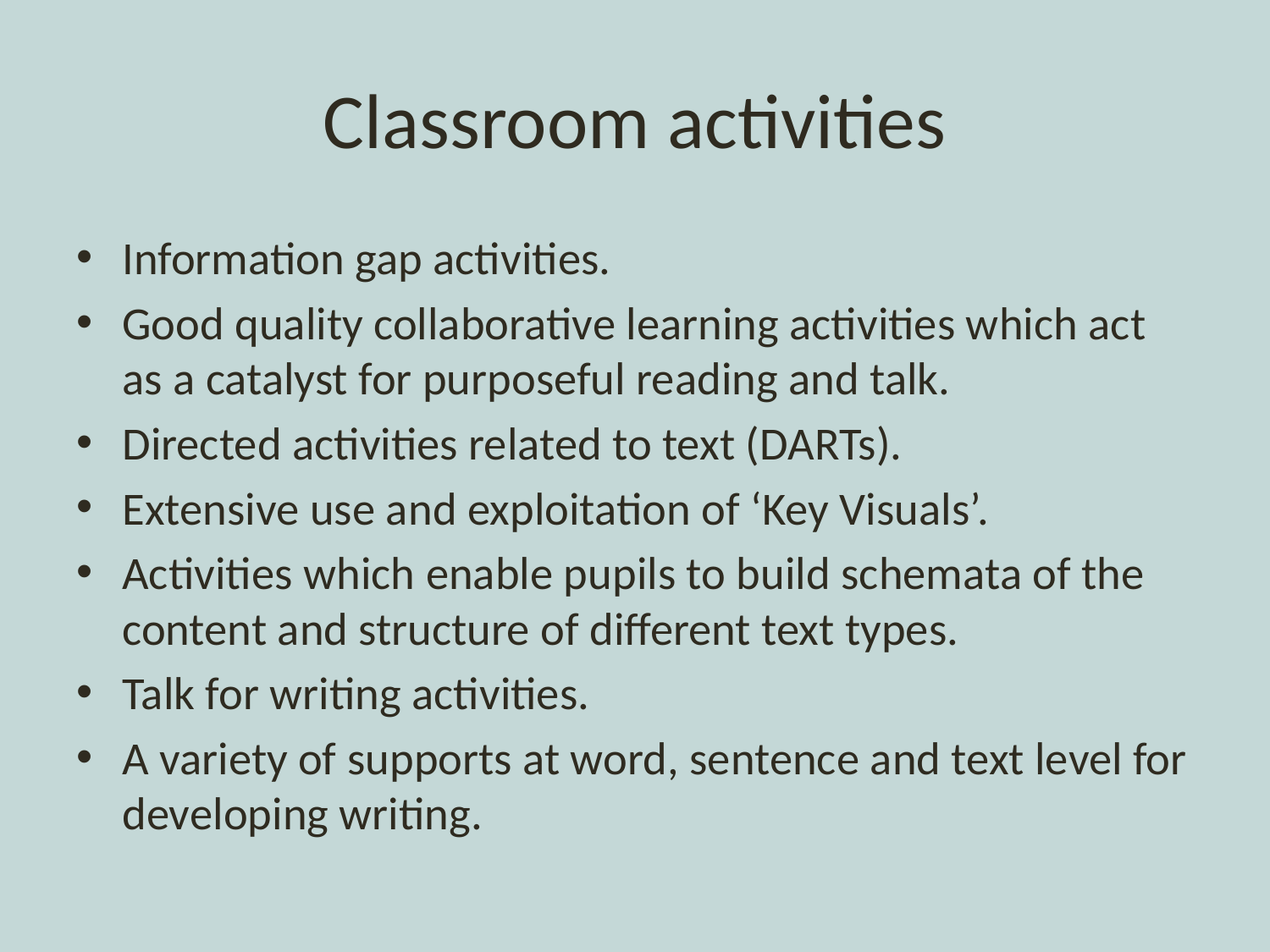

# Classroom activities
Information gap activities.
Good quality collaborative learning activities which act as a catalyst for purposeful reading and talk.
Directed activities related to text (DARTs).
Extensive use and exploitation of ‘Key Visuals’.
Activities which enable pupils to build schemata of the content and structure of different text types.
Talk for writing activities.
A variety of supports at word, sentence and text level for developing writing.